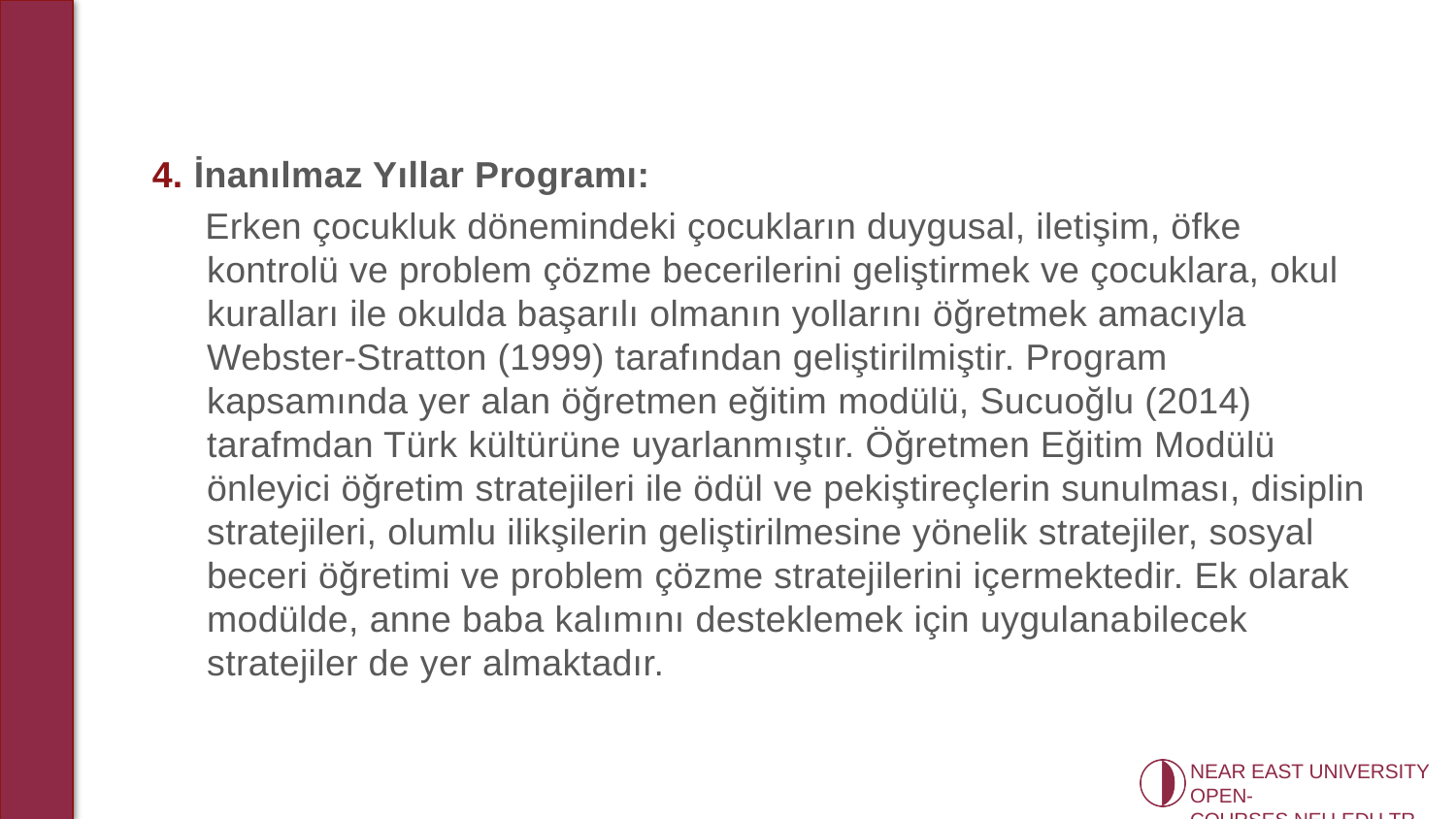

4. İnanılmaz Yıllar Programı:
     Erken çocukluk dönemindeki çocukların duygusal, iletişim, öfke kontrolü ve problem çözme becerilerini geliştirmek ve çocuklara, okul kuralları ile okulda başarılı olmanın yollarını öğretmek amacıyla Webster-Stratton (1999) tarafından geliştirilmiştir. Program  kapsamında yer alan öğretmen eğitim modülü, Sucuoğlu (2014) tarafmdan Türk kültürüne uyarlanmıştır. Öğretmen Eğitim Modülü önleyici öğretim stratejileri ile ödül ve pekiştireçlerin sunulması, disiplin stratejileri, olumlu ilikşilerin geliştirilmesine yönelik stratejiler, sosyal beceri öğretimi ve problem çözme stratejilerini içermektedir. Ek olarak modülde, anne baba kalımını desteklemek için uygulana­bilecek stratejiler de yer almaktadır.